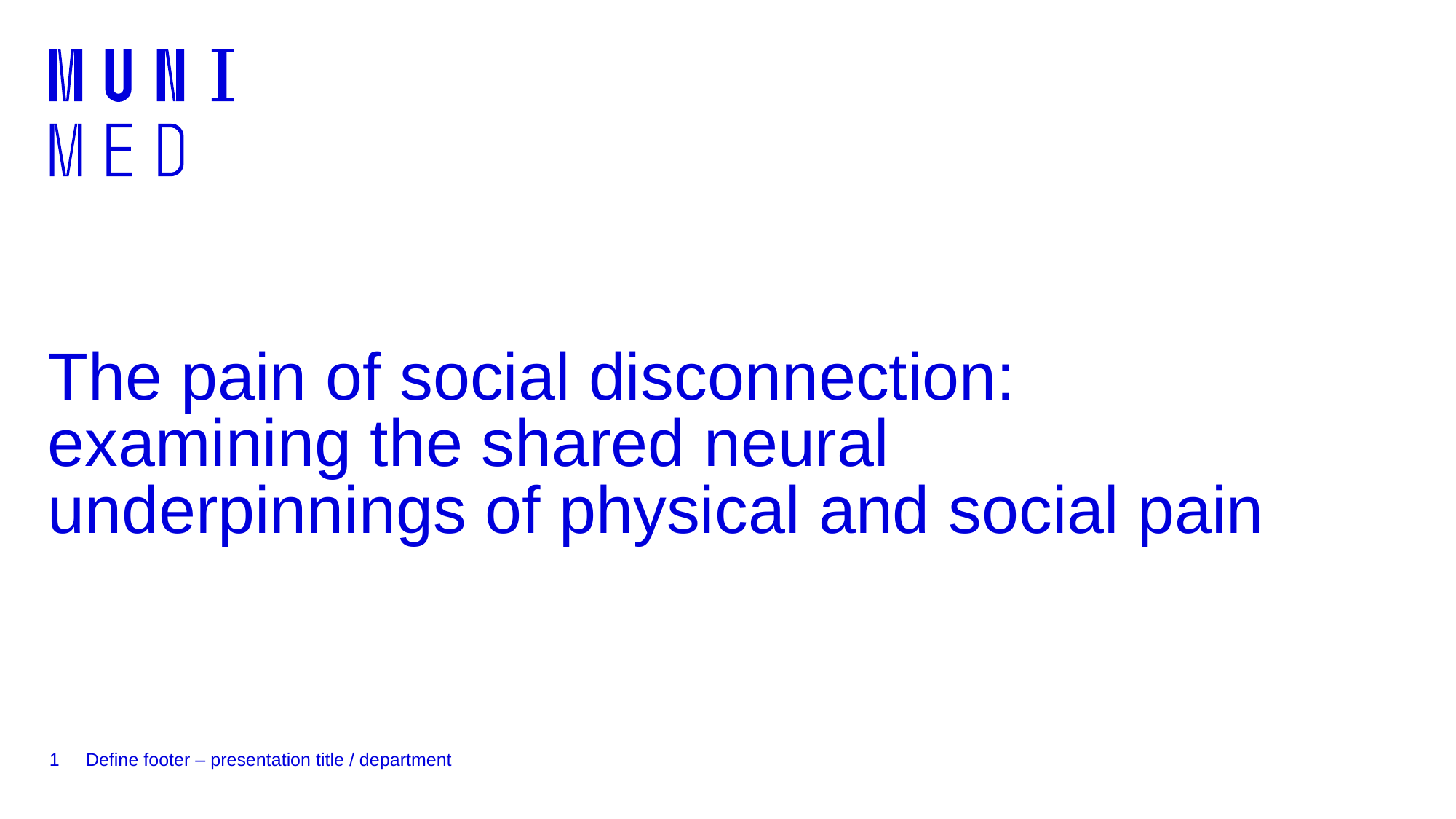

# The pain of social disconnection: examining the shared neural underpinnings of physical and social pain

1
Define footer – presentation title / department